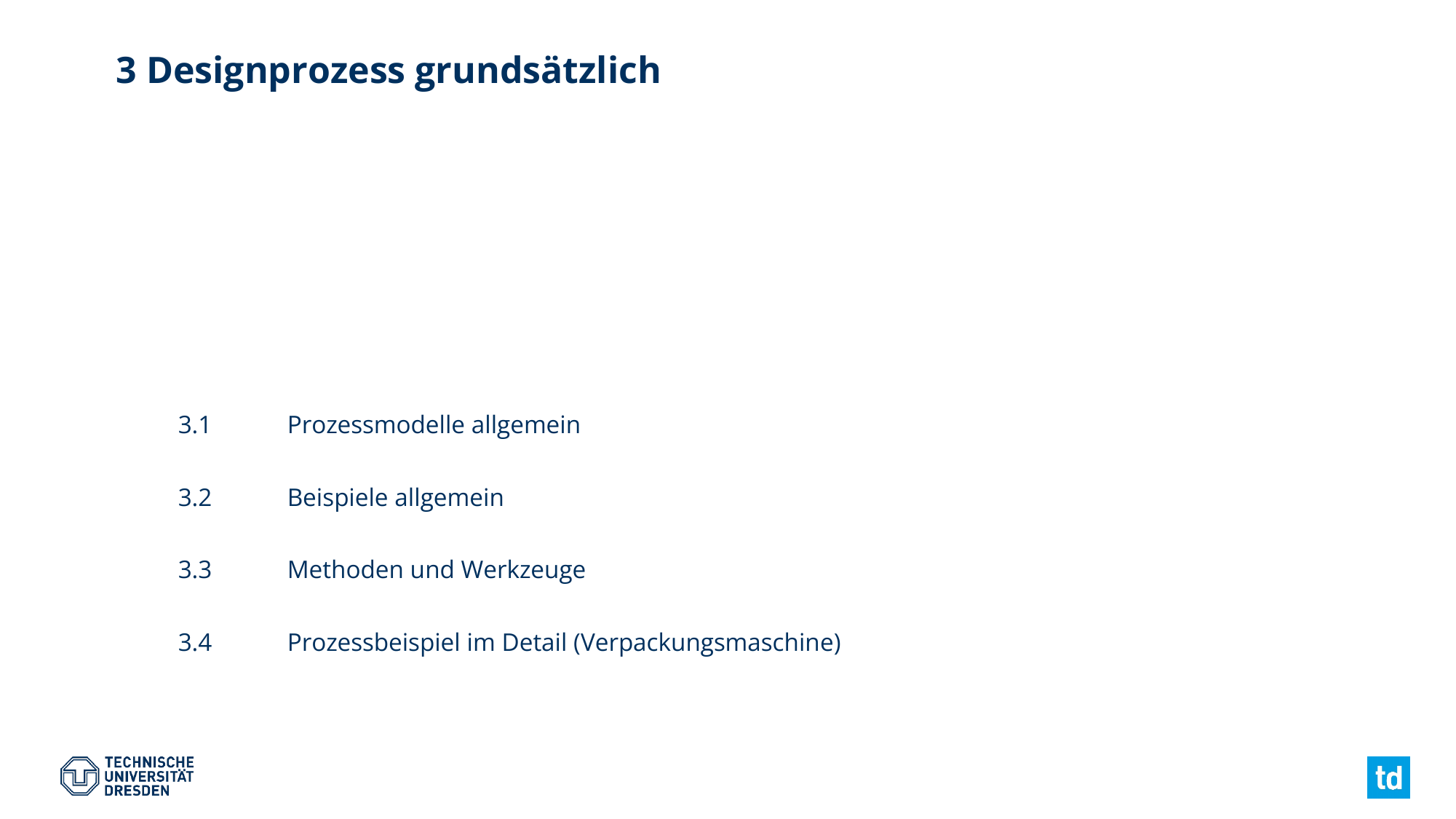

# 3 Designprozess grundsätzlich
3.1	Prozessmodelle allgemein
3.2	Beispiele allgemein
3.3	Methoden und Werkzeuge
3.4	Prozessbeispiel im Detail (Verpackungsmaschine)